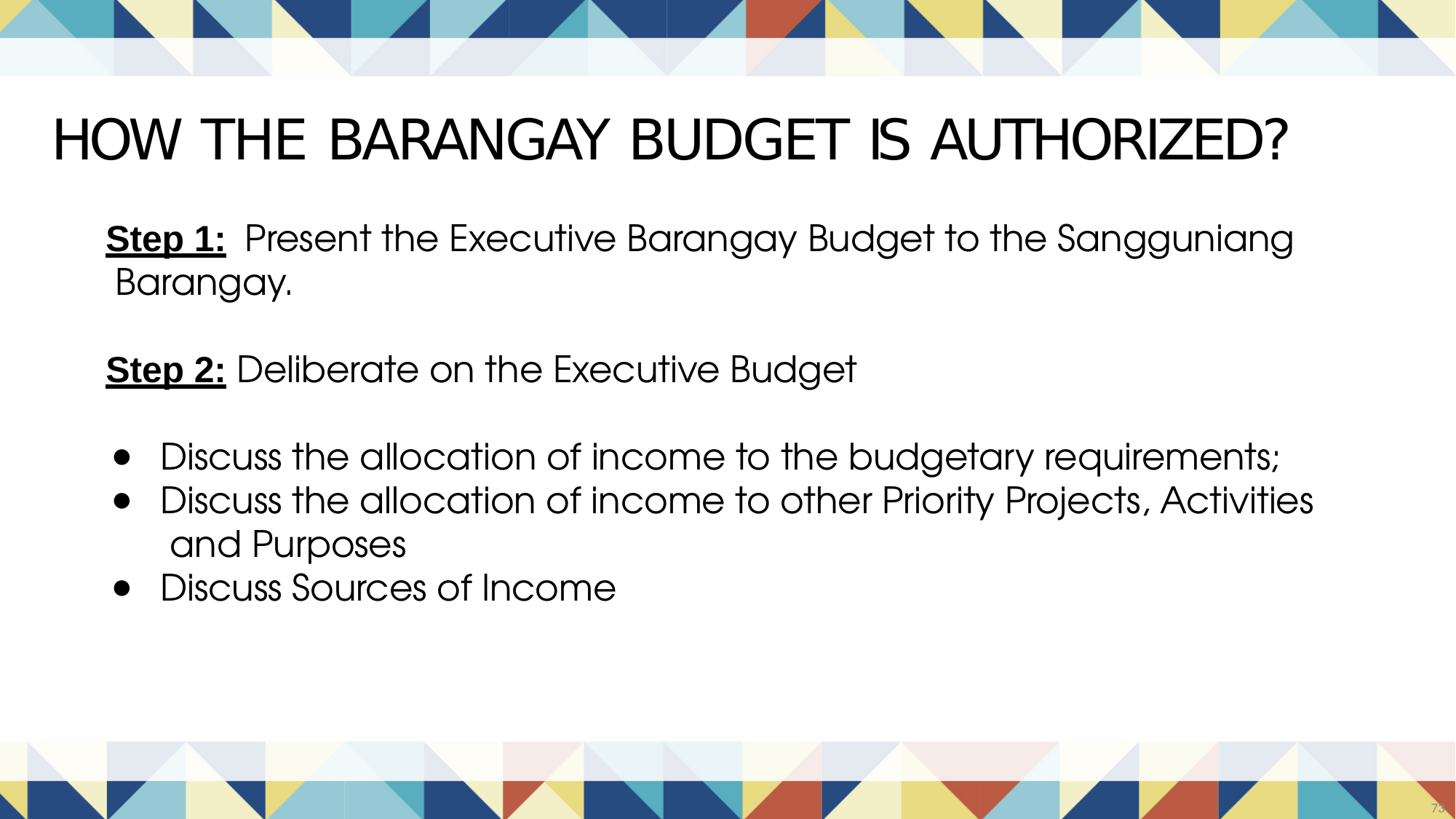

# HOW THE BARANGAY BUDGET IS AUTHORIZED?
Step 1:	Present the Executive Barangay Budget to the Sangguniang  Barangay.
Step 2: Deliberate on the Executive Budget
Discuss the allocation of income to the budgetary requirements;
Discuss the allocation of income to other Priority Projects, Activities  and Purposes
Discuss Sources of Income
73